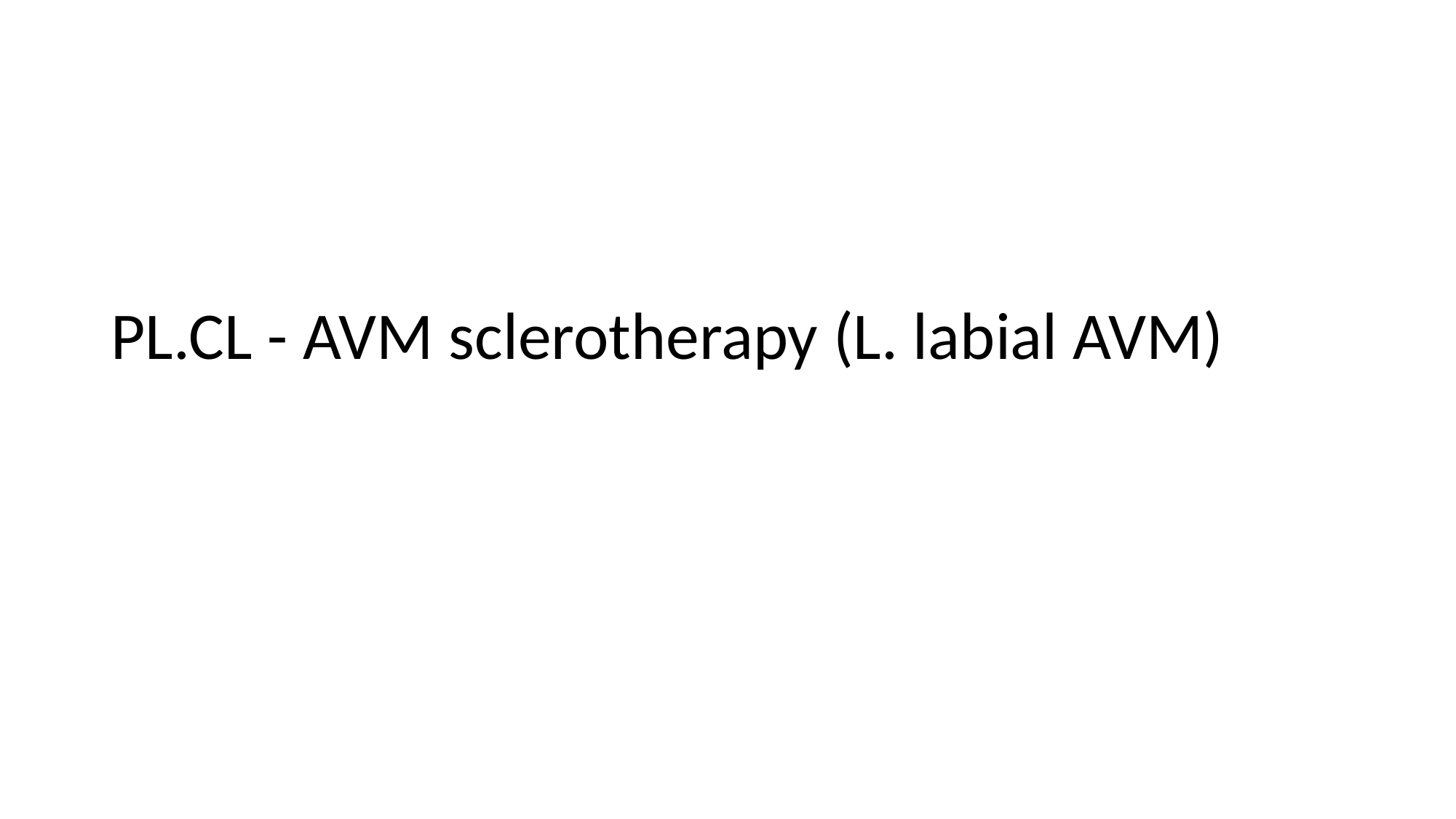

# PL.CL - AVM sclerotherapy (L. labial AVM)